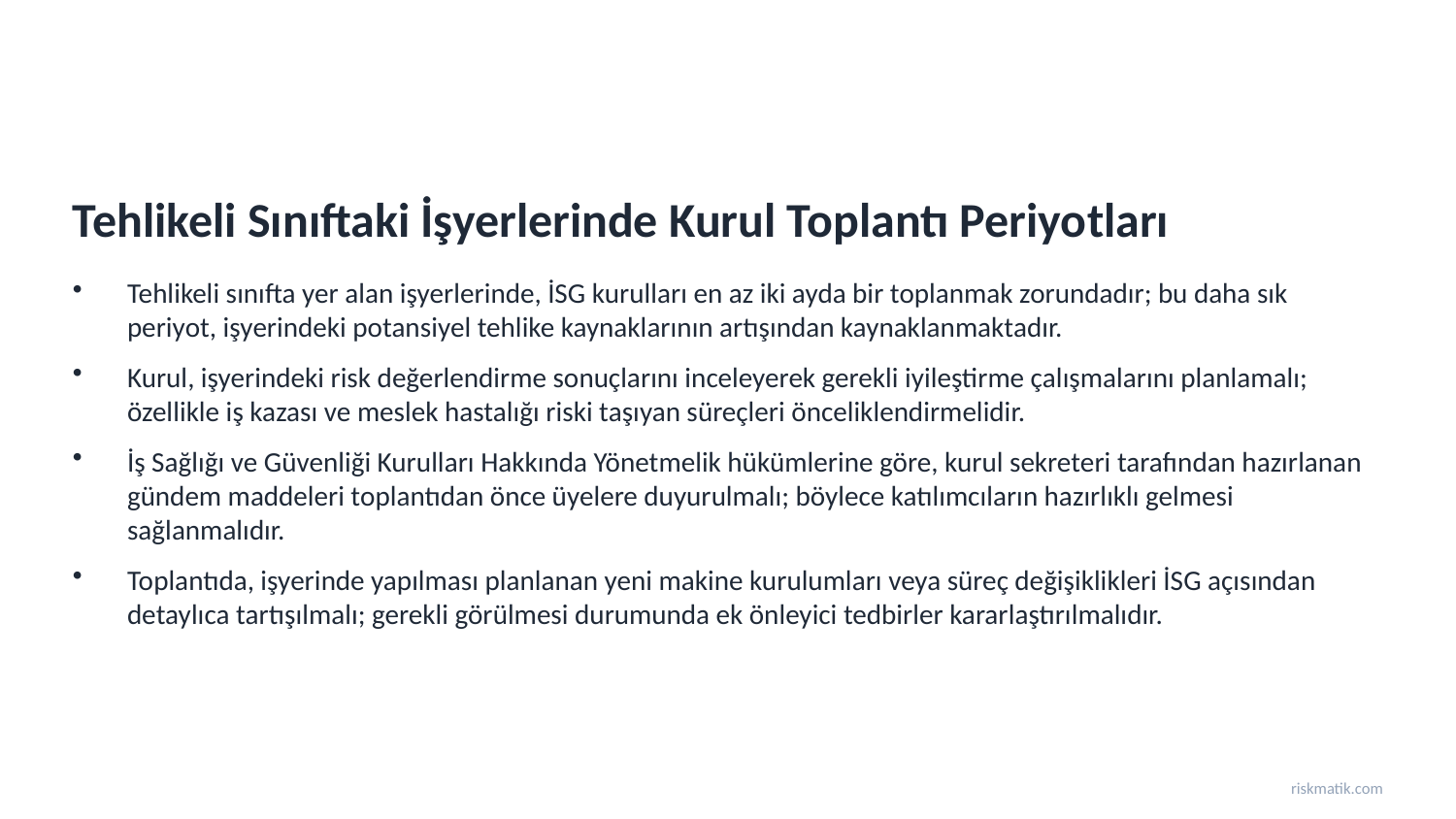

Tehlikeli Sınıftaki İşyerlerinde Kurul Toplantı Periyotları
Tehlikeli sınıfta yer alan işyerlerinde, İSG kurulları en az iki ayda bir toplanmak zorundadır; bu daha sık periyot, işyerindeki potansiyel tehlike kaynaklarının artışından kaynaklanmaktadır.
Kurul, işyerindeki risk değerlendirme sonuçlarını inceleyerek gerekli iyileştirme çalışmalarını planlamalı; özellikle iş kazası ve meslek hastalığı riski taşıyan süreçleri önceliklendirmelidir.
İş Sağlığı ve Güvenliği Kurulları Hakkında Yönetmelik hükümlerine göre, kurul sekreteri tarafından hazırlanan gündem maddeleri toplantıdan önce üyelere duyurulmalı; böylece katılımcıların hazırlıklı gelmesi sağlanmalıdır.
Toplantıda, işyerinde yapılması planlanan yeni makine kurulumları veya süreç değişiklikleri İSG açısından detaylıca tartışılmalı; gerekli görülmesi durumunda ek önleyici tedbirler kararlaştırılmalıdır.
riskmatik.com